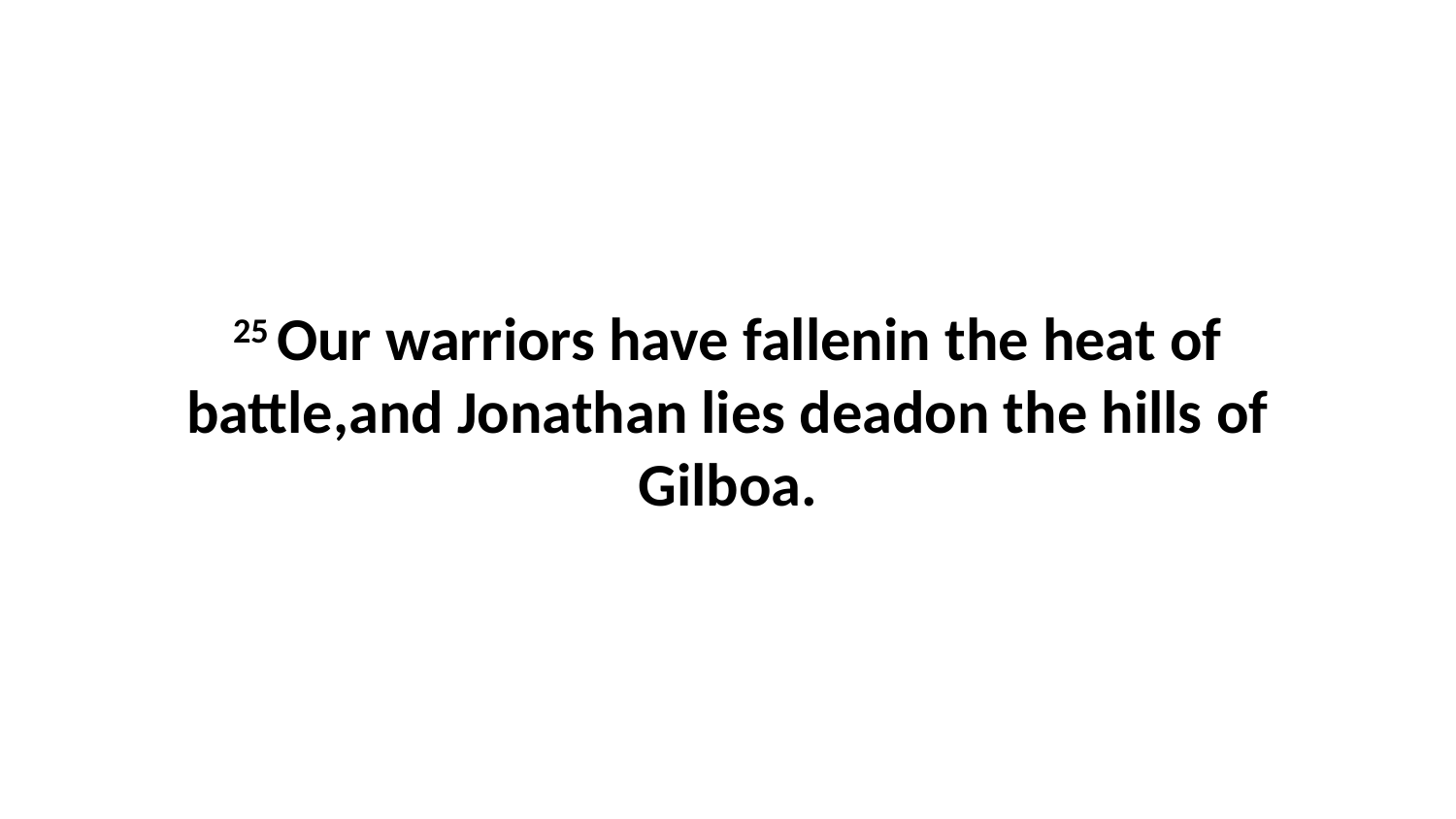

25 Our warriors have fallenin the heat of battle,and Jonathan lies deadon the hills of Gilboa.